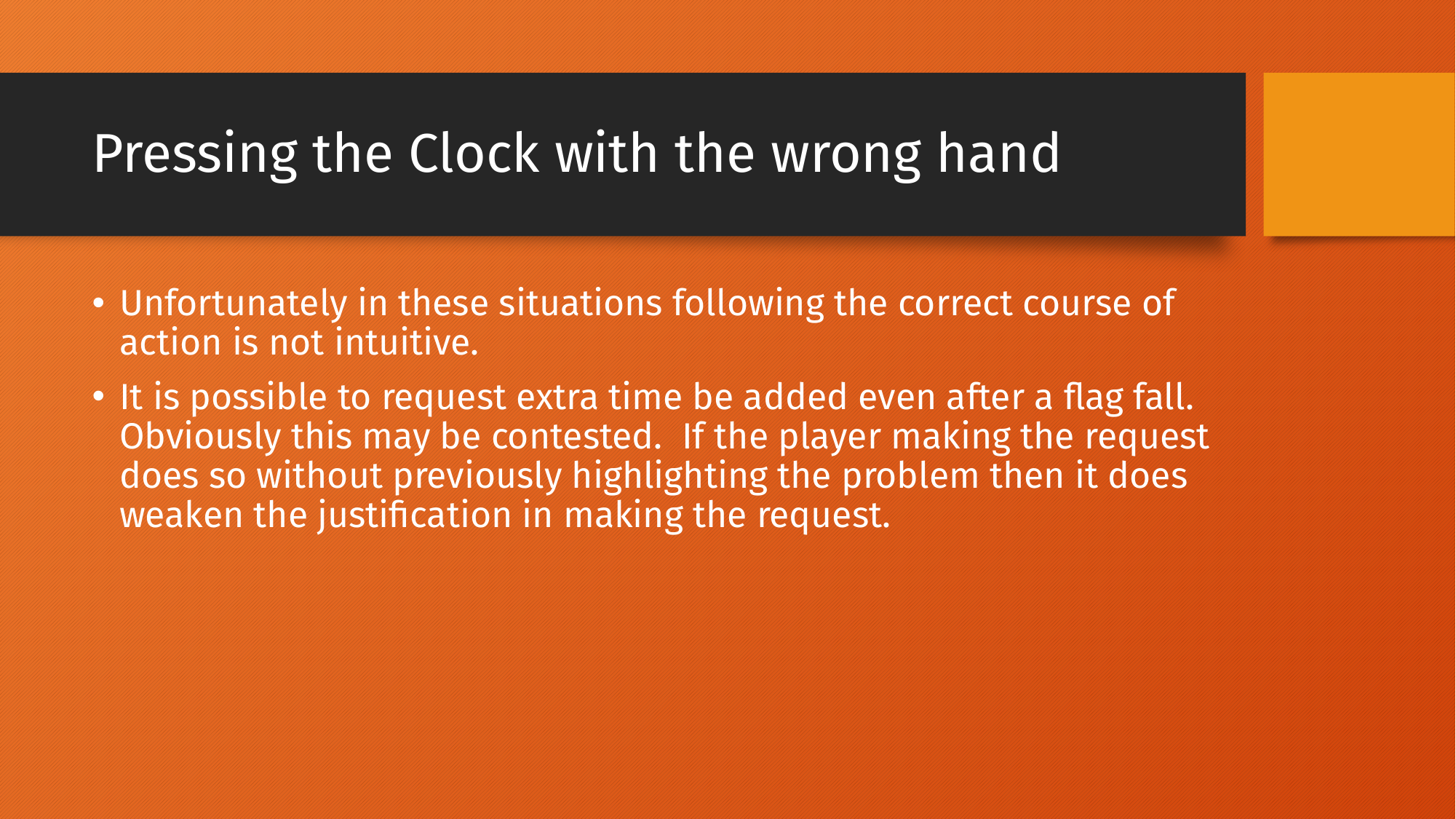

# Pressing the Clock with the wrong hand
Unfortunately in these situations following the correct course of action is not intuitive.
It is possible to request extra time be added even after a flag fall.  Obviously this may be contested.  If the player making the request does so without previously highlighting the problem then it does weaken the justification in making the request.